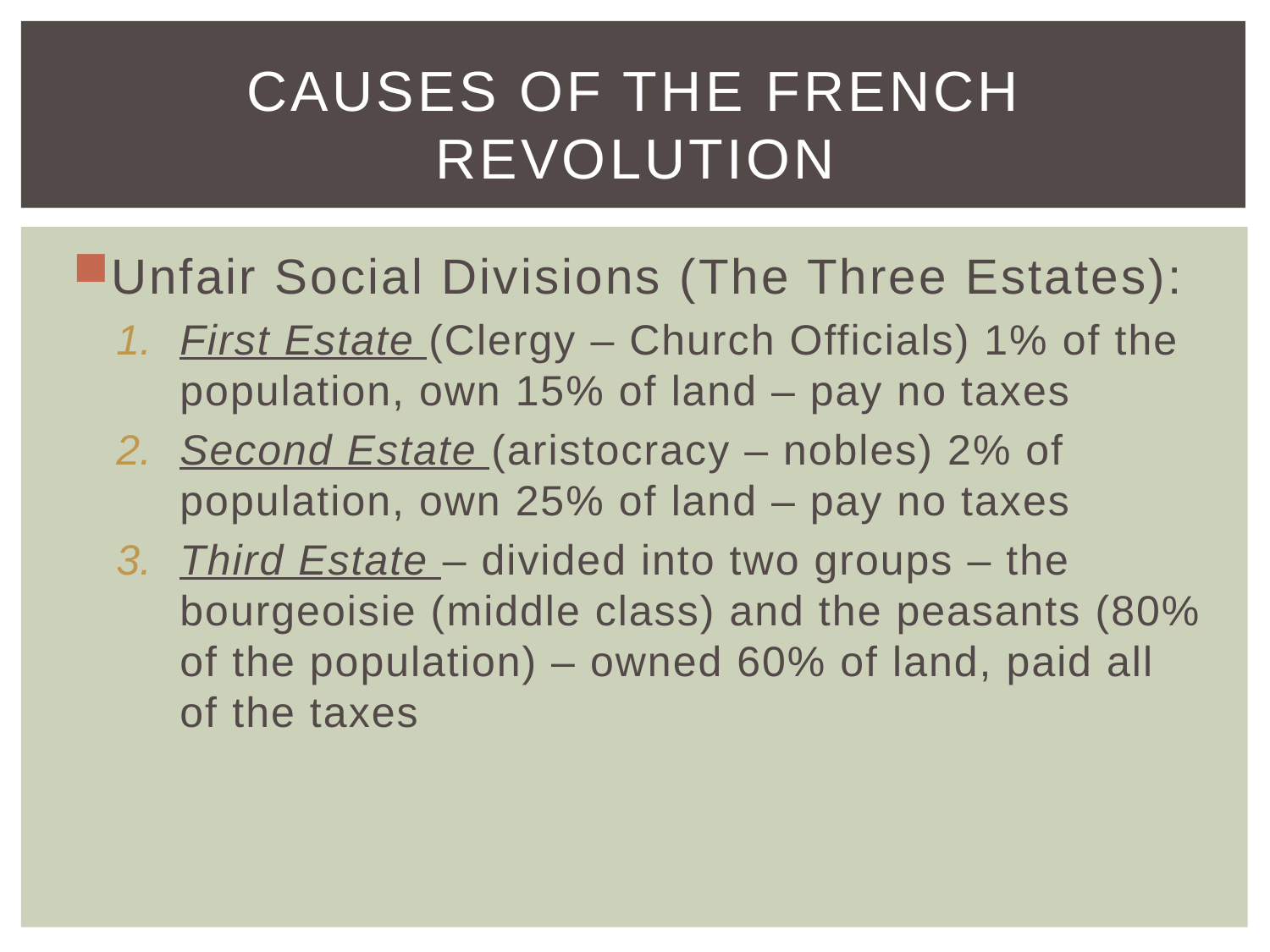

# Causes of the French Revolution
Unfair Social Divisions (The Three Estates):
First Estate (Clergy – Church Officials) 1% of the population, own 15% of land – pay no taxes
Second Estate (aristocracy – nobles) 2% of population, own 25% of land – pay no taxes
Third Estate – divided into two groups – the bourgeoisie (middle class) and the peasants (80% of the population) – owned 60% of land, paid all of the taxes